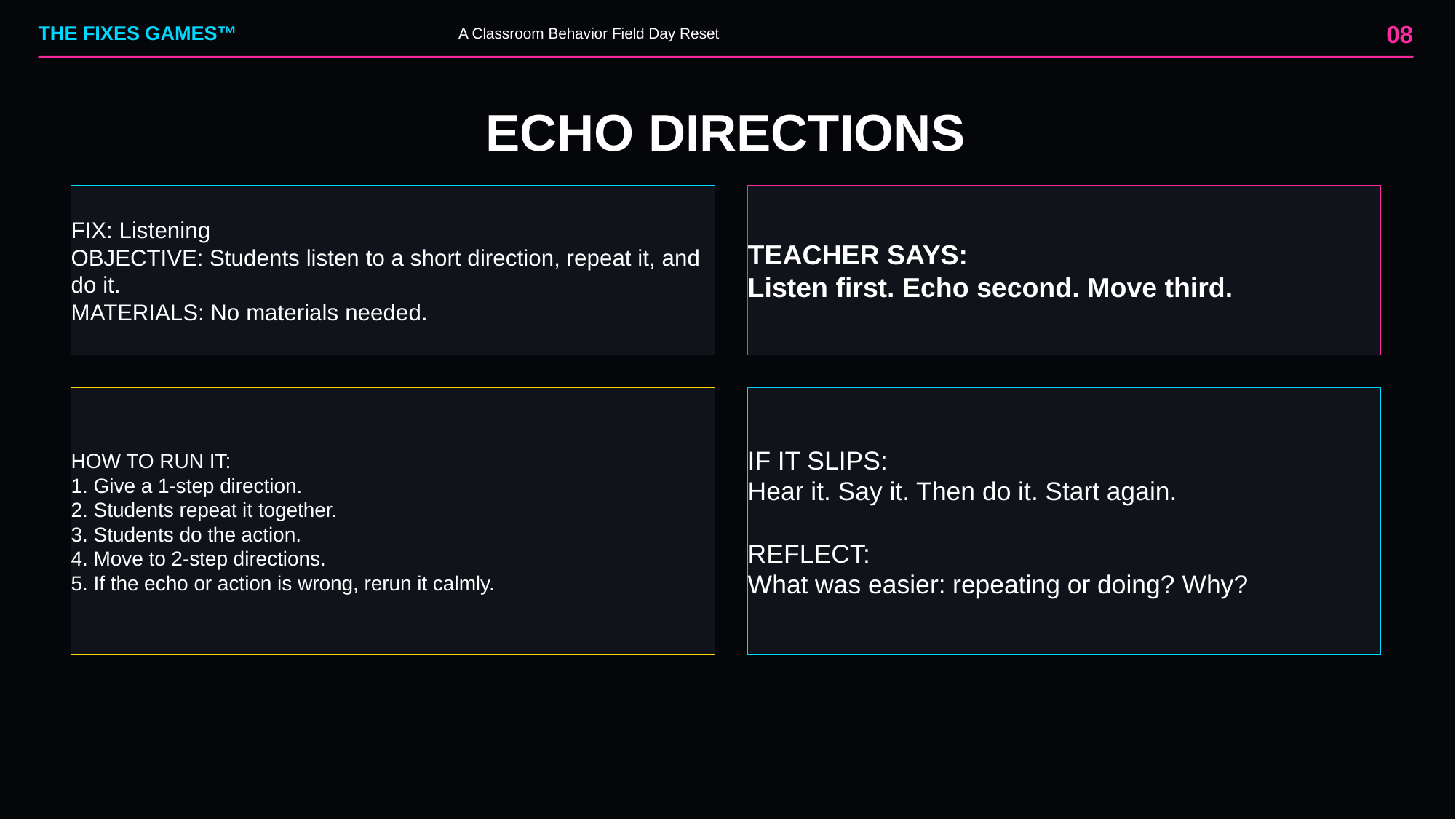

08
THE FIXES GAMES™
A Classroom Behavior Field Day Reset

ECHO DIRECTIONS
FIX: Listening
OBJECTIVE: Students listen to a short direction, repeat it, and do it.
MATERIALS: No materials needed.
TEACHER SAYS:
Listen first. Echo second. Move third.
HOW TO RUN IT:
1. Give a 1-step direction.
2. Students repeat it together.
3. Students do the action.
4. Move to 2-step directions.
5. If the echo or action is wrong, rerun it calmly.
IF IT SLIPS:
Hear it. Say it. Then do it. Start again.

REFLECT:
What was easier: repeating or doing? Why?